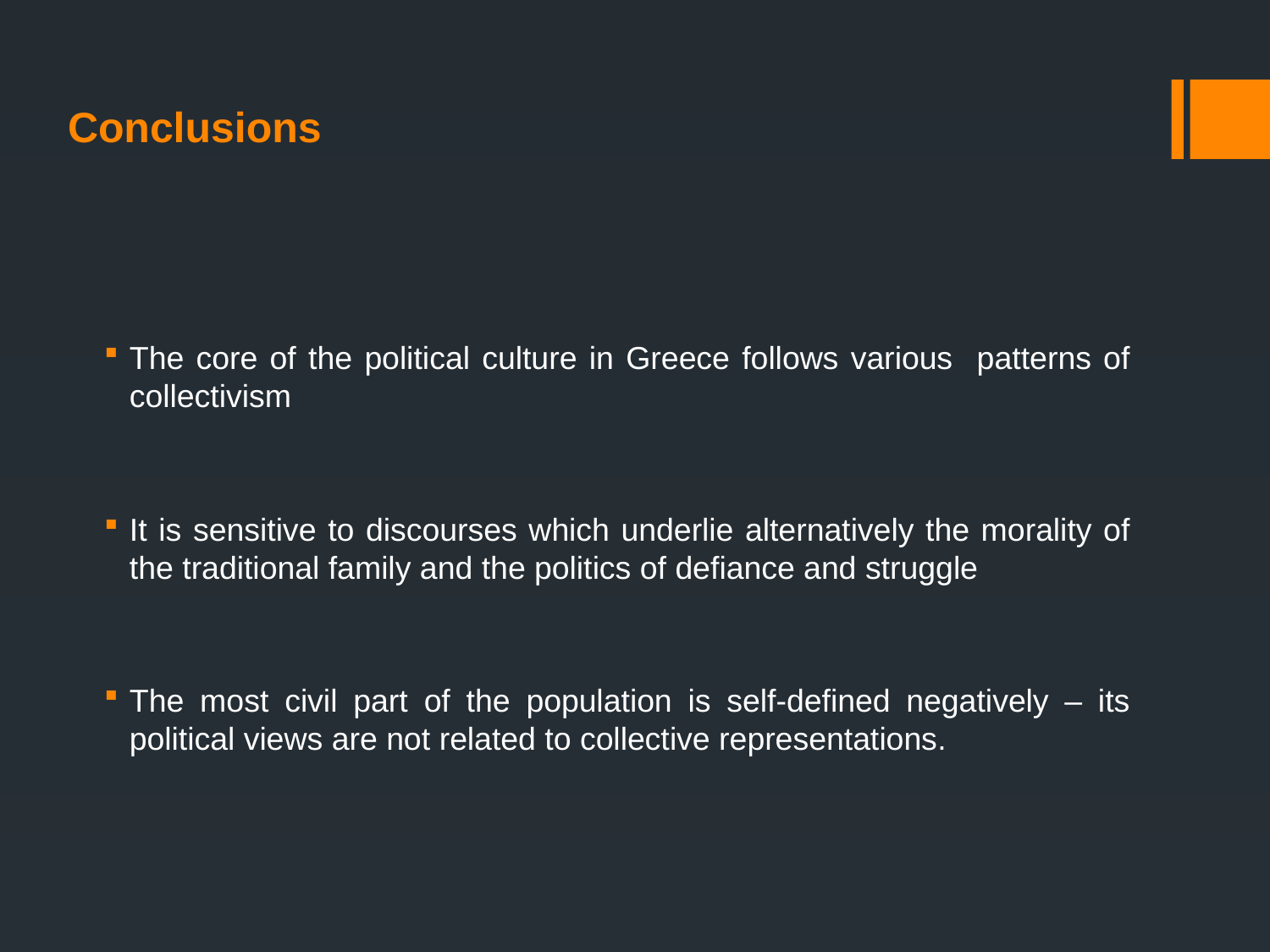

# Conclusions

The core of the political culture in Greece follows various  patterns of collectivism

It is sensitive to discourses which underlie alternatively the morality of the traditional family and the politics of defiance and struggle

The most civil part of the population is self-defined negatively – its political views are not related to collective representations.